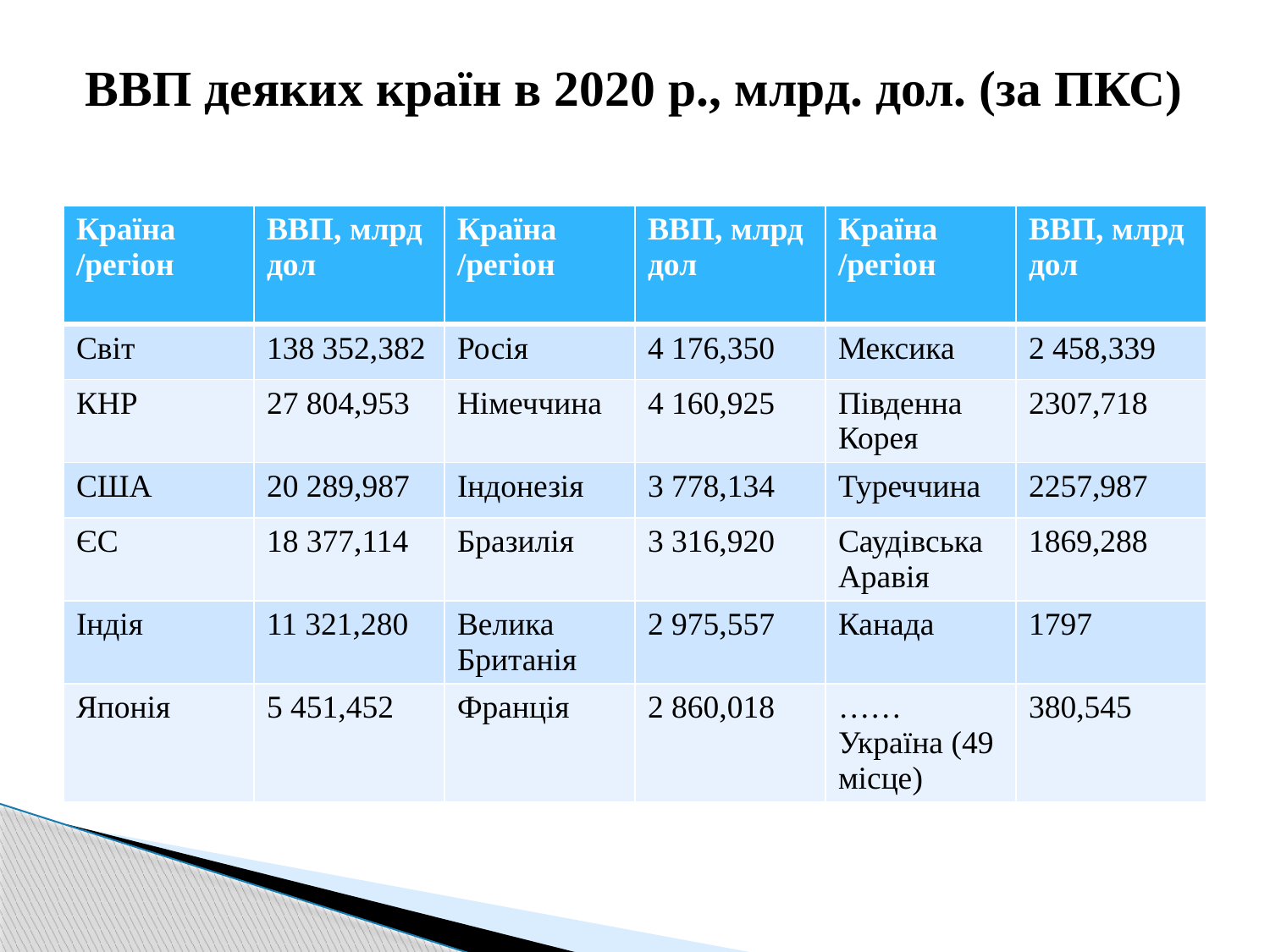

# ВВП деяких країн в 2020 р., млрд. дол. (за ПКС)
| Країна /регіон | ВВП, млрд дол | Країна /регіон | ВВП, млрд дол | Країна /регіон | ВВП, млрд дол |
| --- | --- | --- | --- | --- | --- |
| Світ | 138 352,382 | Росія | 4 176,350 | Мексика | 2 458,339 |
| КНР | 27 804,953 | Німеччина | 4 160,925 | Південна Корея | 2307,718 |
| США | 20 289,987 | Індонезія | 3 778,134 | Туреччина | 2257,987 |
| ЄС | 18 377,114 | Бразилія | 3 316,920 | Саудівська Аравія | 1869,288 |
| Індія | 11 321,280 | Велика Британія | 2 975,557 | Канада | 1797 |
| Японія | 5 451,452 | Франція | 2 860,018 | …… Україна (49 місце) | 380,545 |